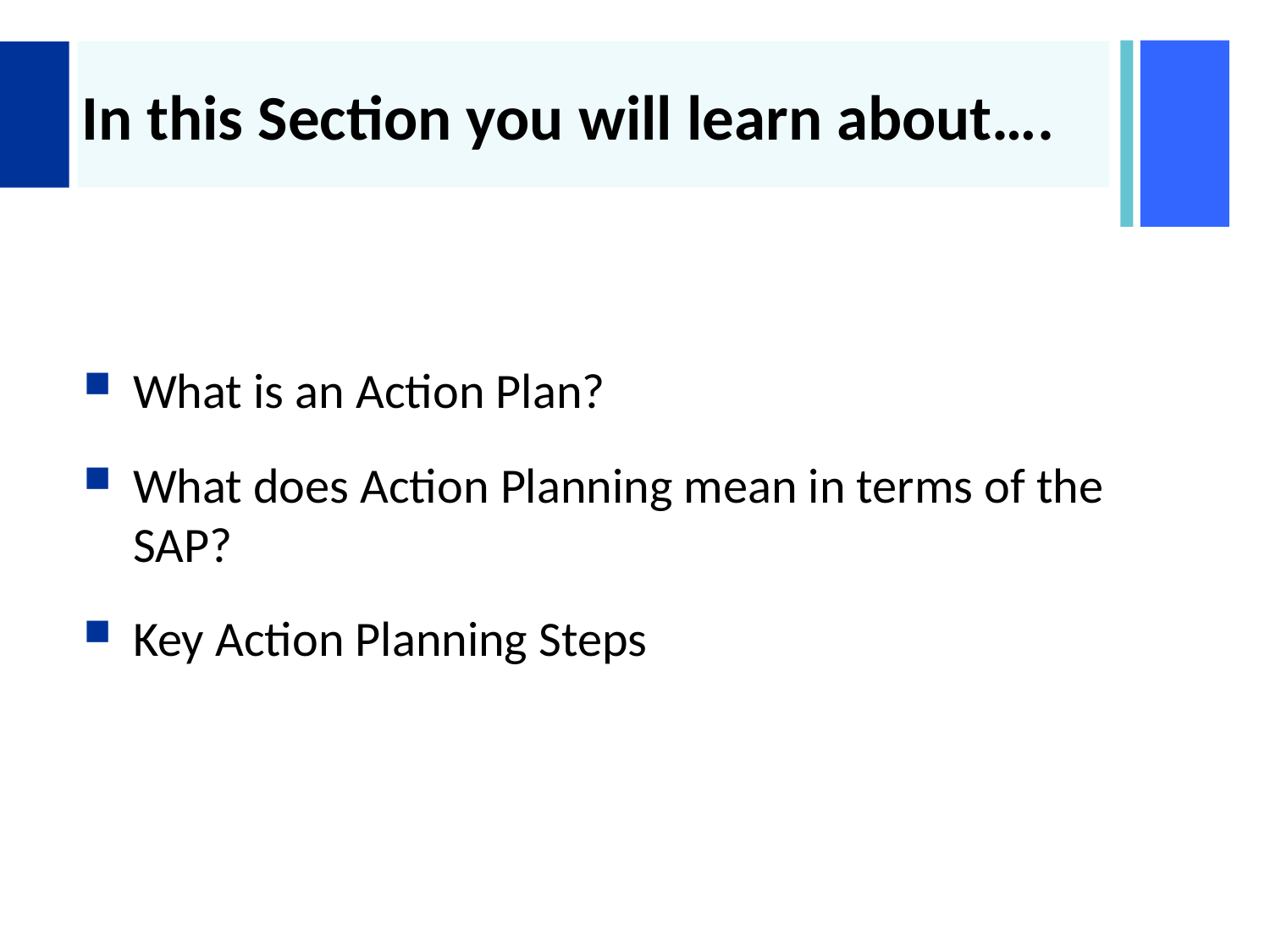

# In this Section you will learn about….
What is an Action Plan?
What does Action Planning mean in terms of the SAP?
Key Action Planning Steps